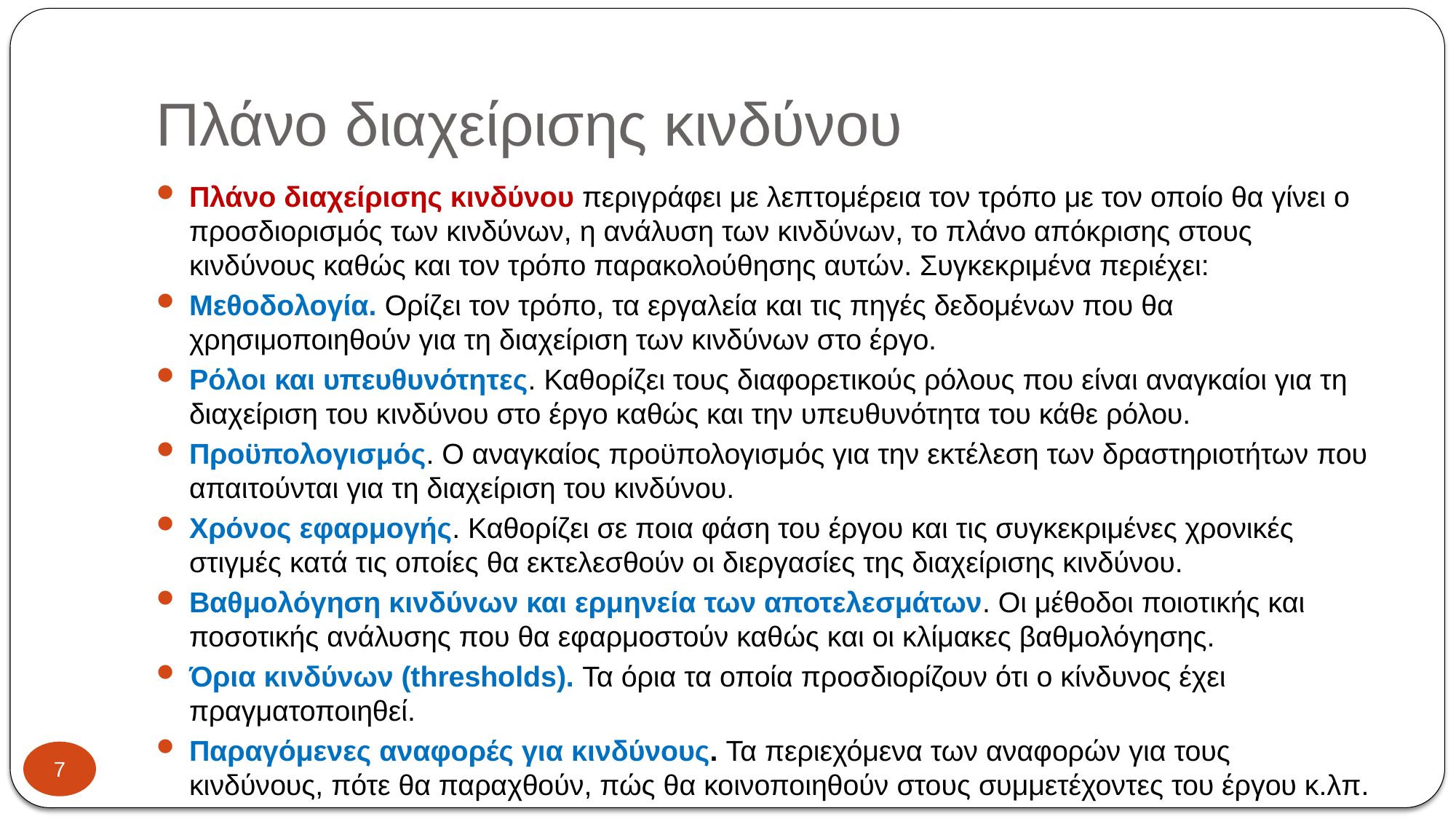

# Πλάνο διαχείρισης κινδύνου
Πλάνο διαχείρισης κινδύνου περιγράφει με λεπτομέρεια τον τρόπο με τον οποίο θα γίνει ο προσδιορισμός των κινδύνων, η ανάλυση των κινδύνων, το πλάνο απόκρισης στους κινδύνους καθώς και τον τρόπο παρακολούθησης αυτών. Συγκεκριμένα περιέχει:
Μεθοδολογία. Ορίζει τον τρόπο, τα εργαλεία και τις πηγές δεδομένων που θα χρησιμοποιηθούν για τη διαχείριση των κινδύνων στο έργο.
Ρόλοι και υπευθυνότητες. Καθορίζει τους διαφορετικούς ρόλους που είναι αναγκαίοι για τη διαχείριση του κινδύνου στο έργο καθώς και την υπευθυνότητα του κάθε ρόλου.
Προϋπολογισμός. Ο αναγκαίος προϋπολογισμός για την εκτέλεση των δραστηριοτήτων που απαιτούνται για τη διαχείριση του κινδύνου.
Χρόνος εφαρμογής. Καθορίζει σε ποια φάση του έργου και τις συγκεκριμένες χρονικές στιγμές κατά τις οποίες θα εκτελεσθούν οι διεργασίες της διαχείρισης κινδύνου.
Βαθμολόγηση κινδύνων και ερμηνεία των αποτελεσμάτων. Οι μέθοδοι ποιοτικής και ποσοτικής ανάλυσης που θα εφαρμοστούν καθώς και οι κλίμακες βαθμολόγησης.
Όρια κινδύνων (thresholds). Τα όρια τα οποία προσδιορίζουν ότι ο κίνδυνος έχει πραγματοποιηθεί.
Παραγόμενες αναφορές για κινδύνους. Τα περιεχόμενα των αναφορών για τους κινδύνους, πότε θα παραχθούν, πώς θα κοινοποιηθούν στους συμμετέχοντες του έργου κ.λπ.

7